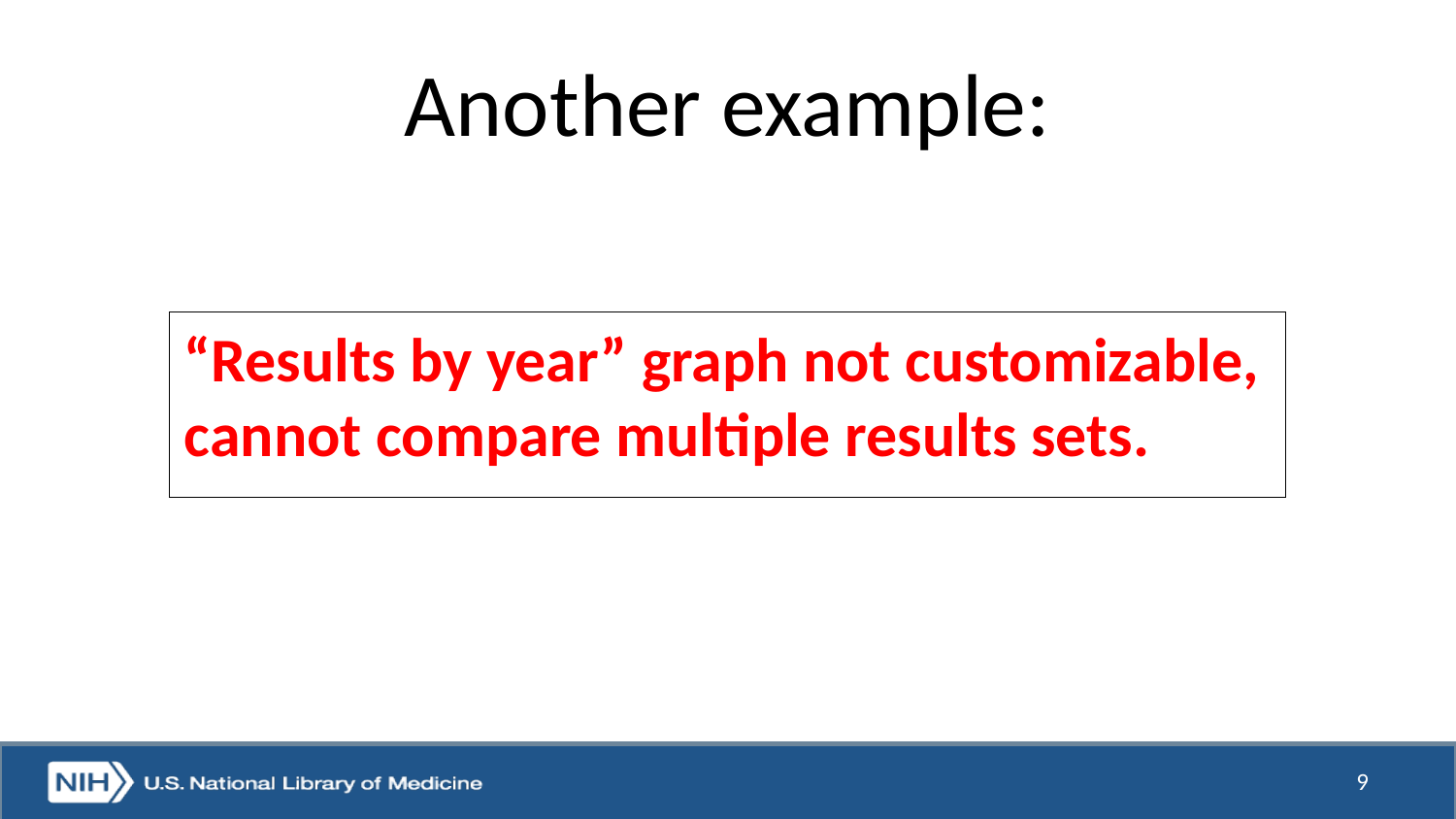

# Another example:
“Results by year” graph not customizable, cannot compare multiple results sets.
9